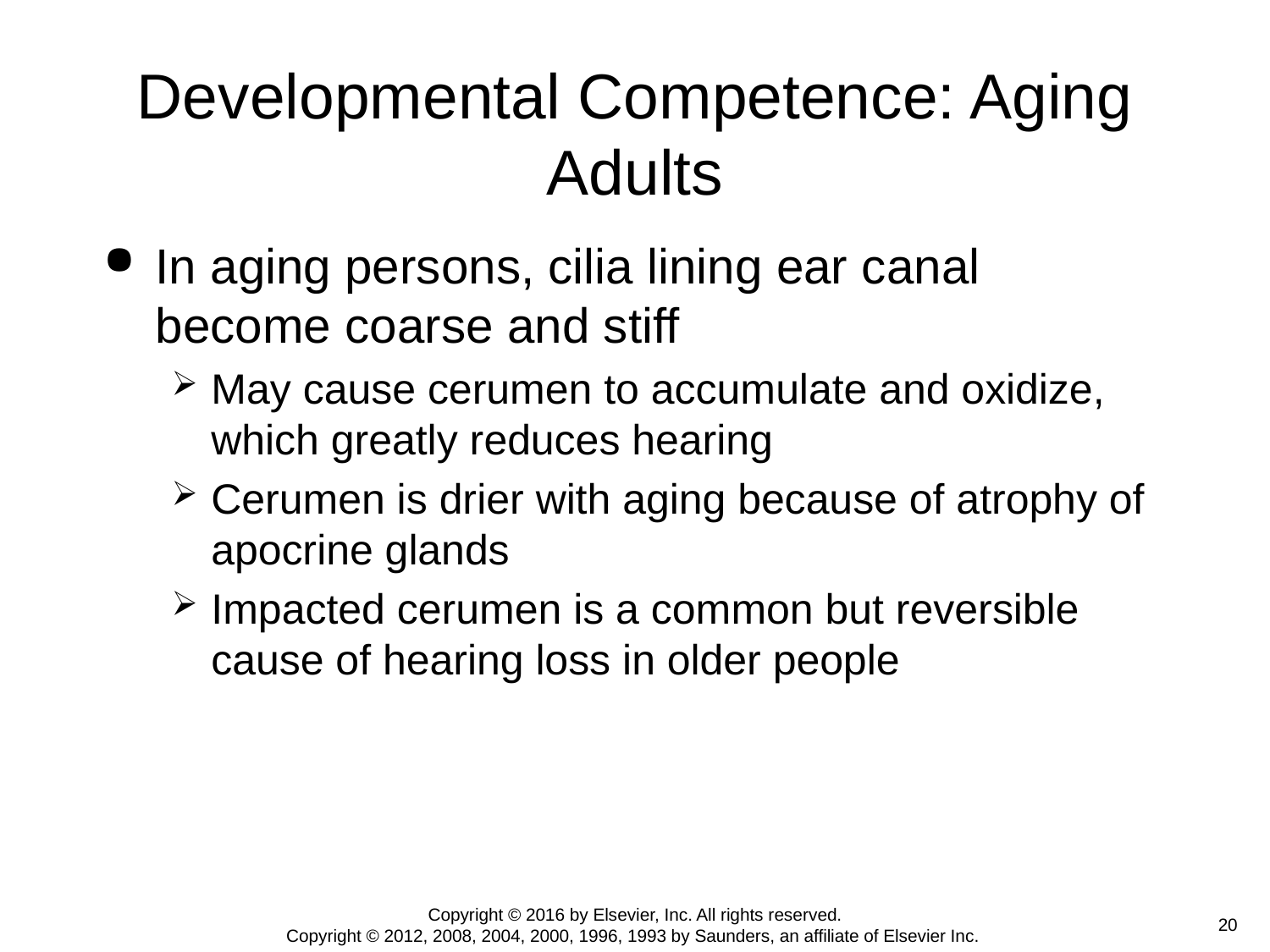

# Developmental Competence: Aging Adults
In aging persons, cilia lining ear canal become coarse and stiff
May cause cerumen to accumulate and oxidize, which greatly reduces hearing
Cerumen is drier with aging because of atrophy of apocrine glands
Impacted cerumen is a common but reversible cause of hearing loss in older people
Copyright © 2016 by Elsevier, Inc. All rights reserved.
Copyright © 2012, 2008, 2004, 2000, 1996, 1993 by Saunders, an affiliate of Elsevier Inc.
 20